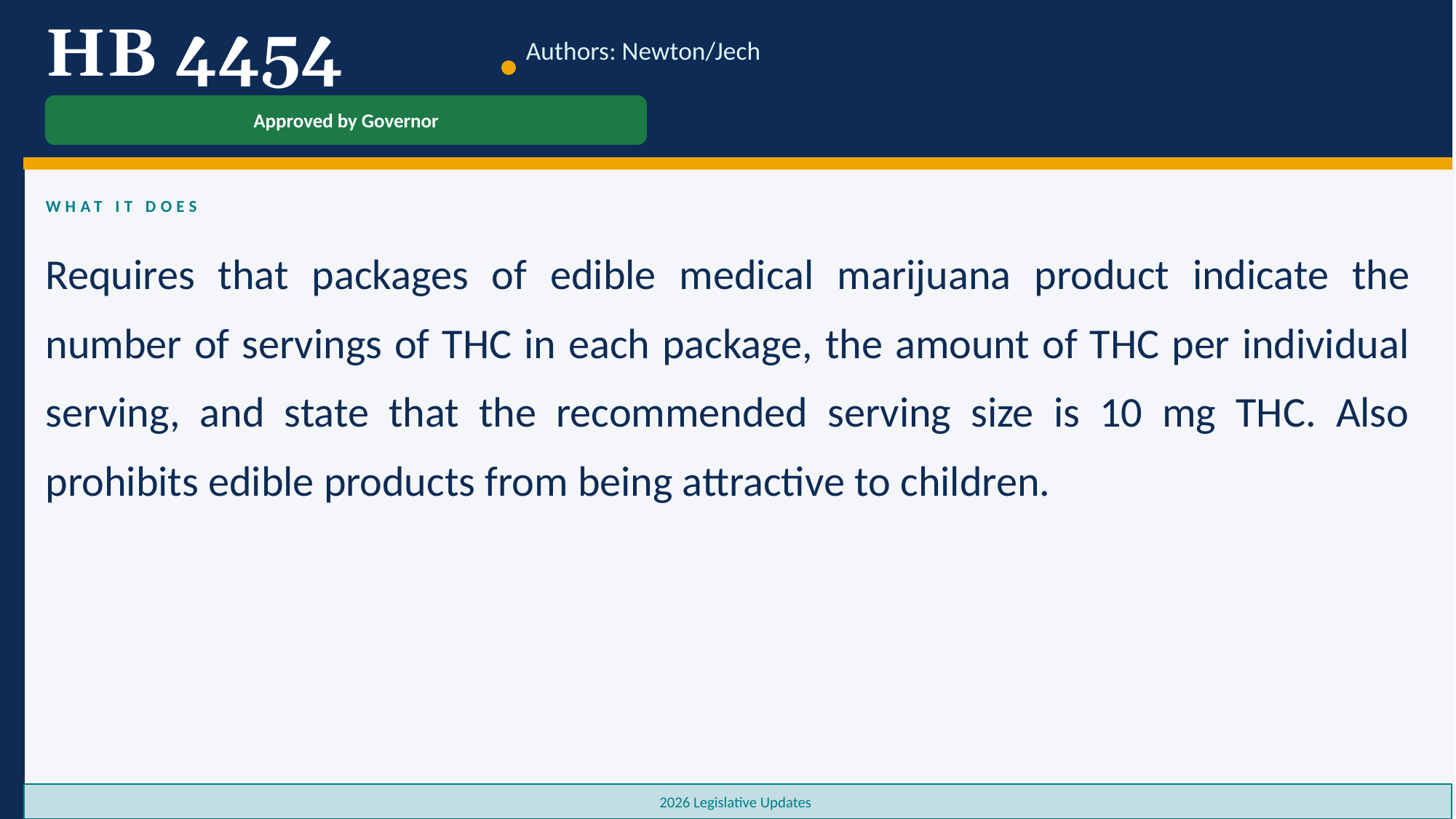

HB 4454
Authors: Newton/Jech

Approved by Governor

WHAT IT DOES
Requires that packages of edible medical marijuana product indicate the number of servings of THC in each package, the amount of THC per individual serving, and state that the recommended serving size is 10 mg THC. Also prohibits edible products from being attractive to children.

2026 Legislative Updates